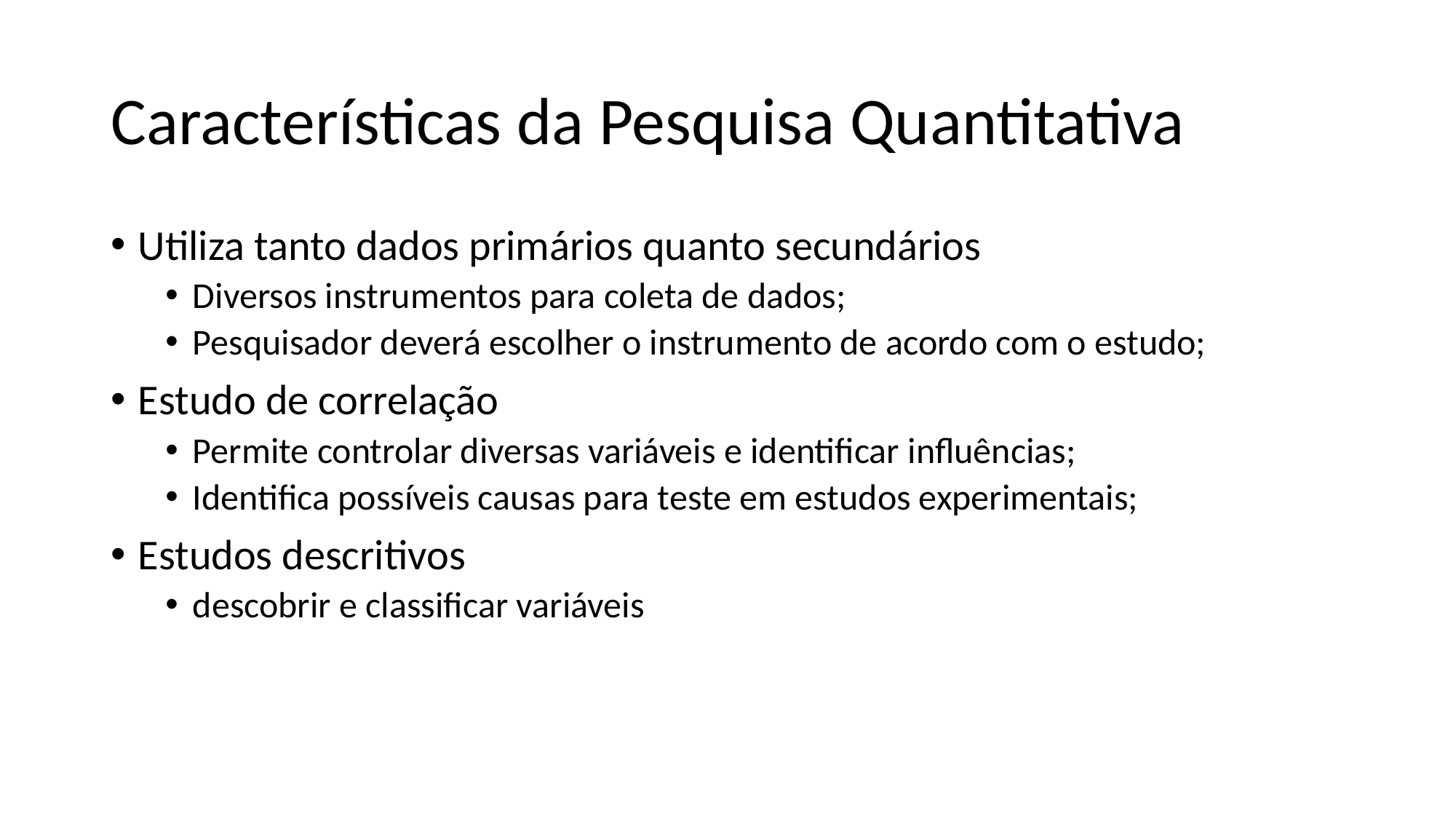

# Características da Pesquisa Quantitativa
Utiliza tanto dados primários quanto secundários
Diversos instrumentos para coleta de dados;
Pesquisador deverá escolher o instrumento de acordo com o estudo;
Estudo de correlação
Permite controlar diversas variáveis e identificar influências;
Identifica possíveis causas para teste em estudos experimentais;
Estudos descritivos
descobrir e classificar variáveis